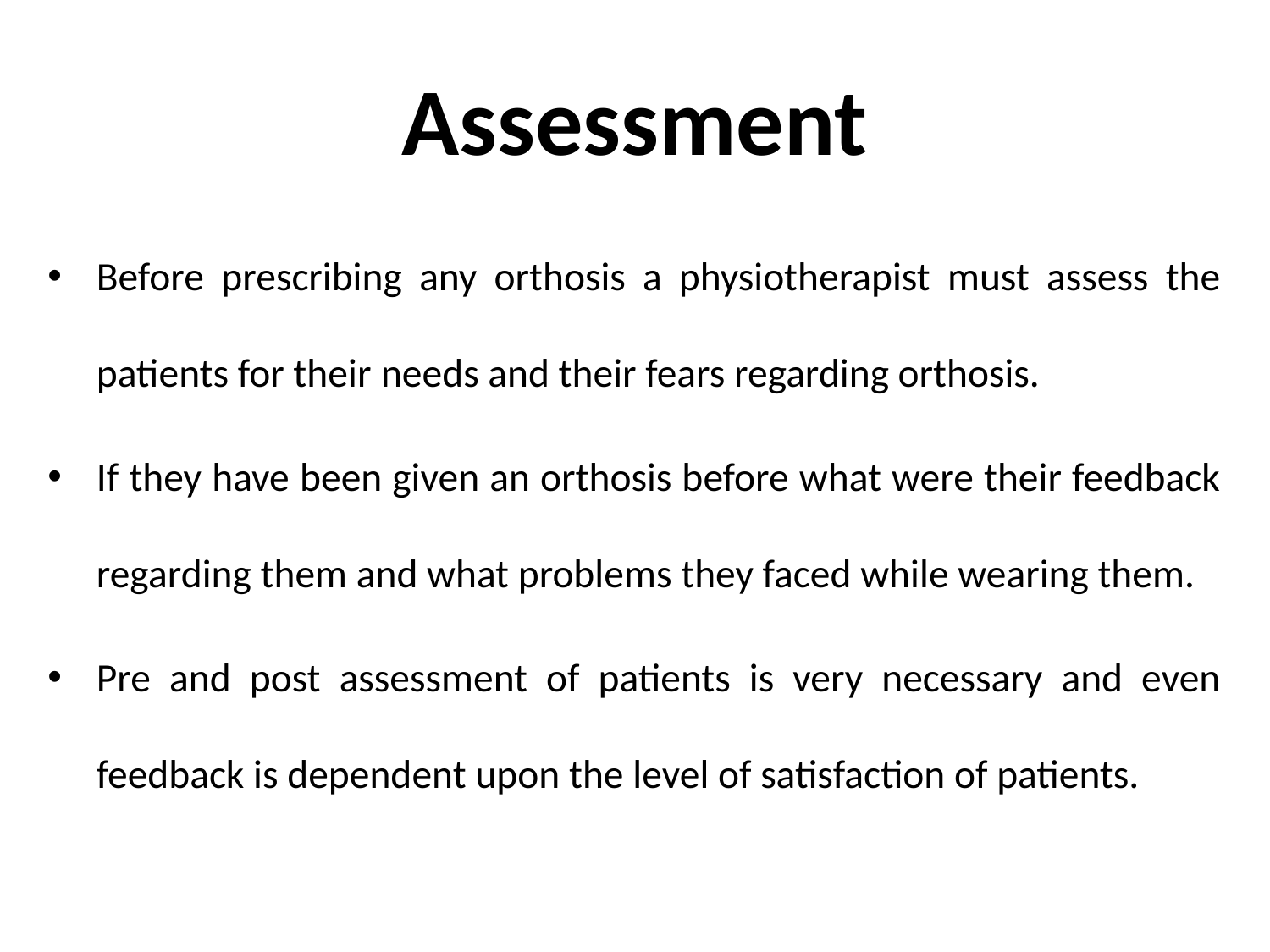

# Assessment
Before prescribing any orthosis a physiotherapist must assess the patients for their needs and their fears regarding orthosis.
If they have been given an orthosis before what were their feedback regarding them and what problems they faced while wearing them.
Pre and post assessment of patients is very necessary and even feedback is dependent upon the level of satisfaction of patients.